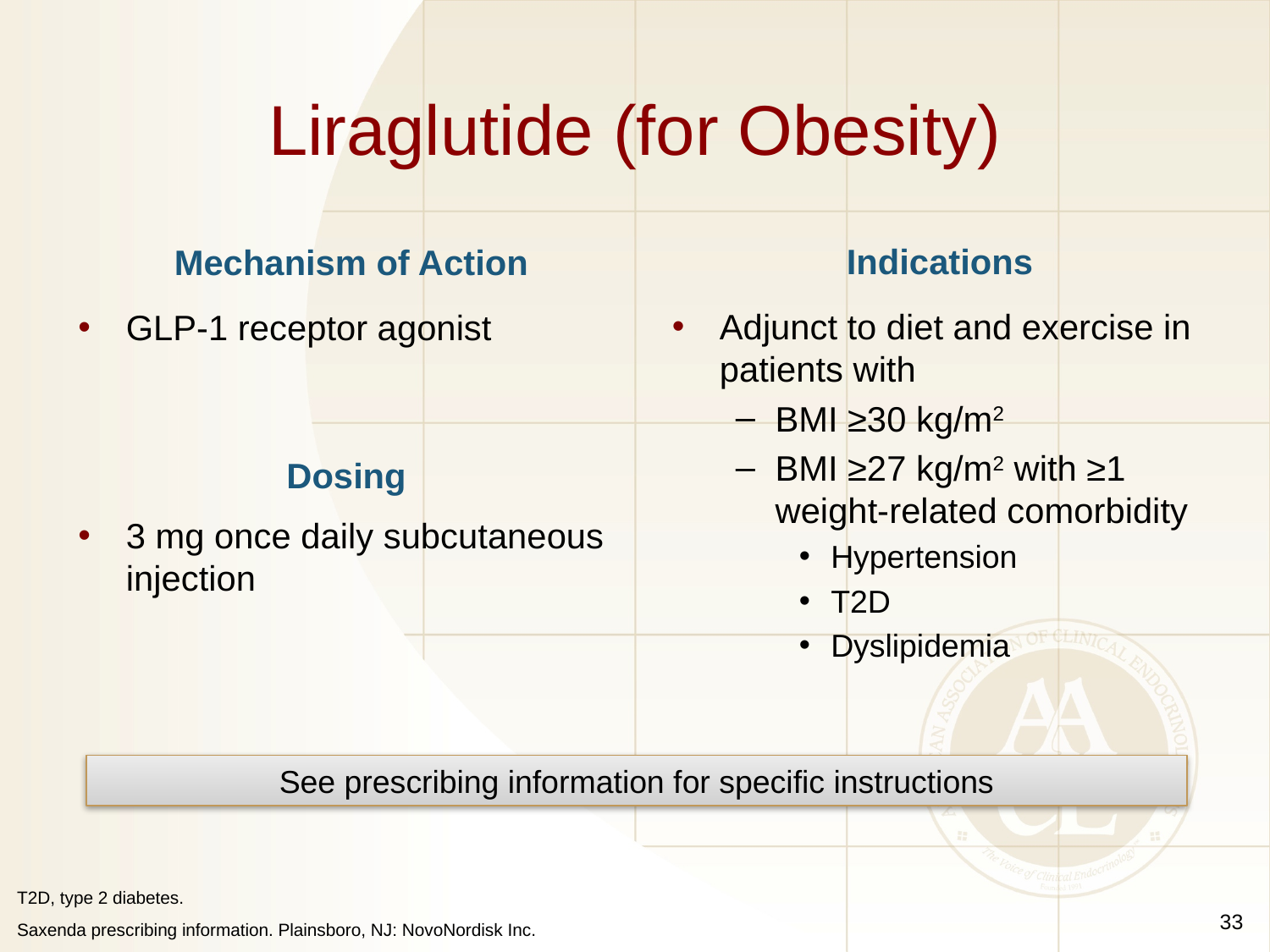

# Liraglutide (for Obesity)
Indications
Mechanism of Action
Adjunct to diet and exercise in patients with
BMI ≥30 kg/m2
BMI ≥27 kg/m2 with ≥1 weight-related comorbidity
Hypertension
T2D
Dyslipidemia
GLP-1 receptor agonist
Dosing
3 mg once daily subcutaneous injection
See prescribing information for specific instructions
33
T2D, type 2 diabetes.
Saxenda prescribing information. Plainsboro, NJ: NovoNordisk Inc.